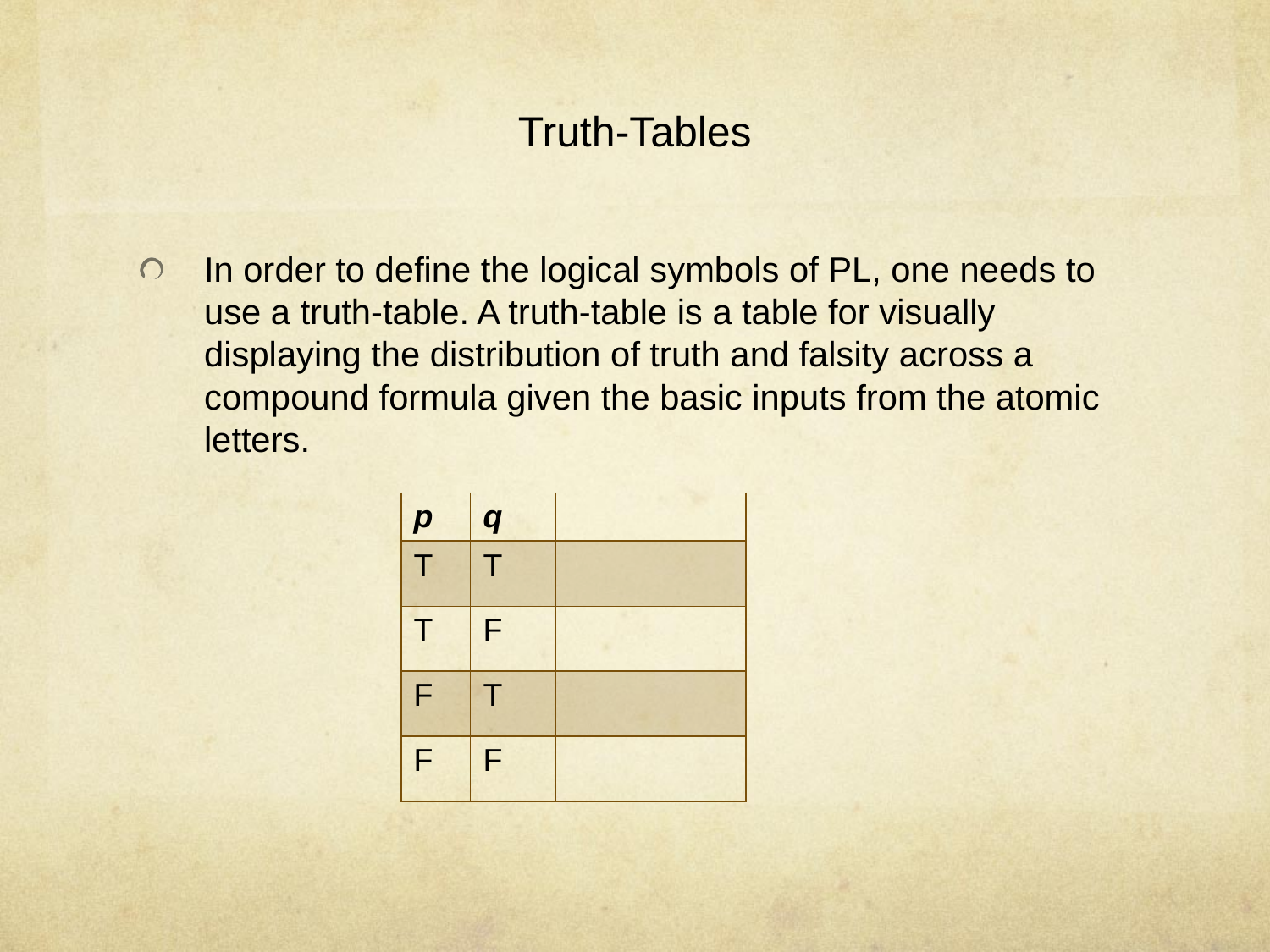

# Truth-Tables
In order to define the logical symbols of PL, one needs to use a truth-table. A truth-table is a table for visually displaying the distribution of truth and falsity across a compound formula given the basic inputs from the atomic letters.

| p | q |  |
| --- | --- | --- |
| T | T |  |
| T | F |  |
| F | T |  |
| F | F |  |